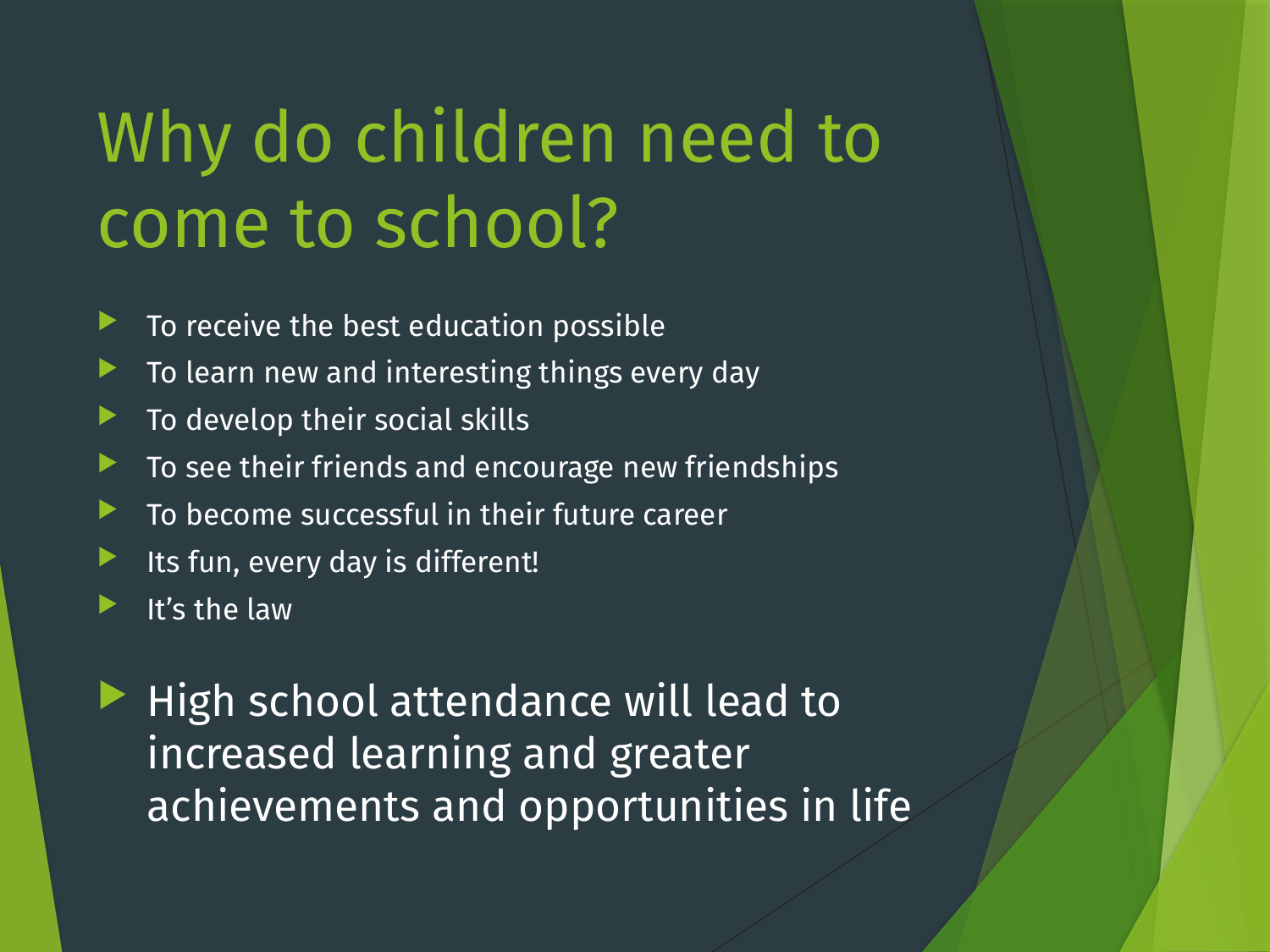

# Why do children need to come to school?
To receive the best education possible
To learn new and interesting things every day
To develop their social skills
To see their friends and encourage new friendships
To become successful in their future career
Its fun, every day is different!
It’s the law

High school attendance will lead to increased learning and greater achievements and opportunities in life